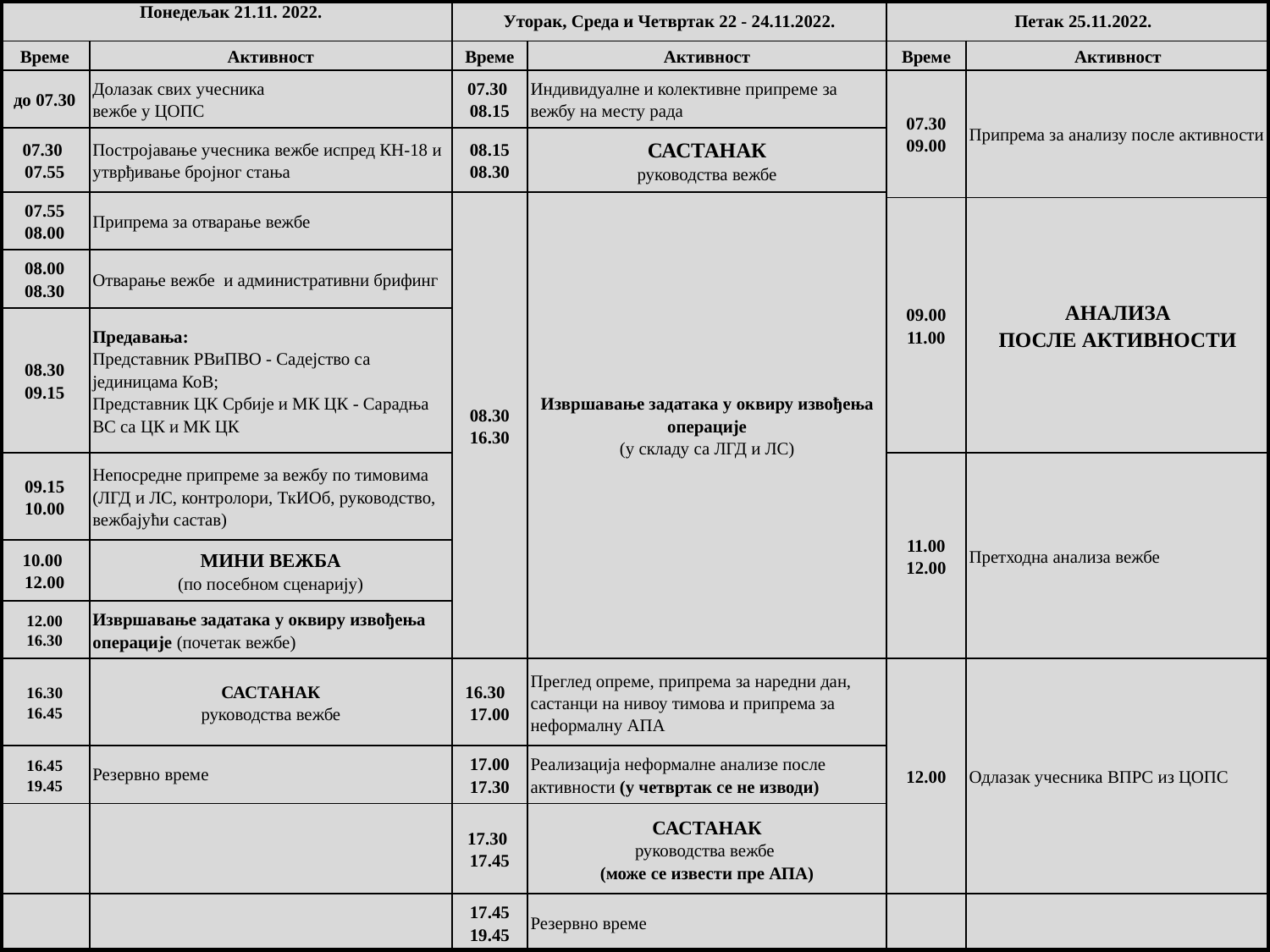

| Понедељак 21.11. 2022. |  | Уторак, Среда и Четвртак 22 - 24.11.2022. |  | Петак 25.11.2022. |  |
| --- | --- | --- | --- | --- | --- |
| Време | Активност | Време | Активност | Време | Активност |
| до 07.30 | Долазак свих учесника вежбе у ЦОПС | 07.30 08.15 | Индивидуалне и колективне припреме за вежбу на месту рада | 07.30 09.00 | Припрема за анализу после активности |
| 07.30 07.55 | Постројавање учесника вежбе испред КН-18 и утврђивање бројног стања | 08.15 08.30 | САСТАНАК руководства вежбе |  |  |
| 07.55 08.00 | Припрема за отварање вежбе | 08.30 16.30 | Извршавање задатака у оквиру извођења операције (у складу са ЛГД и ЛС) |  |  |
|  |  |  |  | 09.00 11.00 | АНАЛИЗА ПОСЛЕ АКТИВНОСТИ |
| 08.00 08.30 | Отварање вежбе и административни брифинг |  |  |  |  |
| 08.30 09.15 | Предавања: Представник РВиПВО - Садејство са јединицама КоВ; Представник ЦК Србије и МК ЦК - Сарадња ВС са ЦК и МК ЦК |  |  |  |  |
| 09.15 10.00 | Непосредне припреме за вежбу по тимовима (ЛГД и ЛС, контролори, ТкИОб, руководство, вежбајући састав) |  |  | 11.00 12.00 | Претходна анализа вежбе |
| 10.00 12.00 | МИНИ ВЕЖБА (по посебном сценарију) |  |  |  |  |
| 12.00 16.30 | Извршавање задатака у оквиру извођења операције (почетак вежбе) |  |  |  |  |
| 16.30 16.45 | САСТАНАК руководства вежбе | 16.30 17.00 | Преглед опреме, припрема за наредни дан, састанци на нивоу тимова и припрема за неформалну АПА | 12.00 | Одлазак учесника ВПРС из ЦОПС |
| 16.45 19.45 | Резервно време | 17.00 17.30 | Реализација неформалне анализе после активности (у четвртак се не изводи) |  |  |
|  |  | 17.30 17.45 | САСТАНАК руководства вежбе (може се извести пре АПА) |  |  |
|  |  | 17.45 19.45 | Резервно време |  |  |
ПЛАН АКТИВНОСТИ ПО ДАНИМА
17